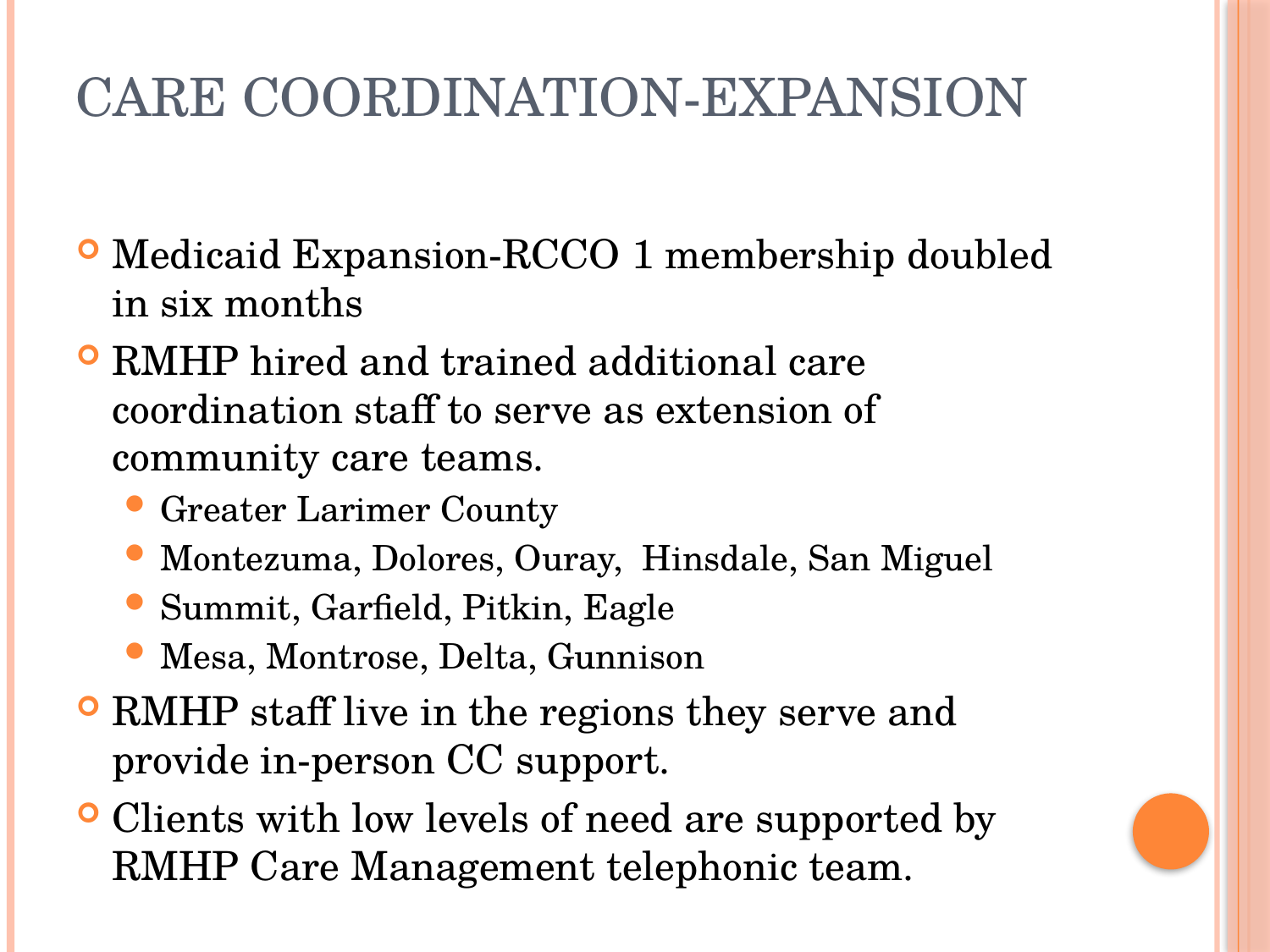

# Care Coordination-Expansion
Medicaid Expansion-RCCO 1 membership doubled in six months
RMHP hired and trained additional care coordination staff to serve as extension of community care teams.
Greater Larimer County
Montezuma, Dolores, Ouray,  Hinsdale, San Miguel
Summit, Garfield, Pitkin, Eagle
Mesa, Montrose, Delta, Gunnison
RMHP staff live in the regions they serve and provide in-person CC support.
Clients with low levels of need are supported by RMHP Care Management telephonic team.